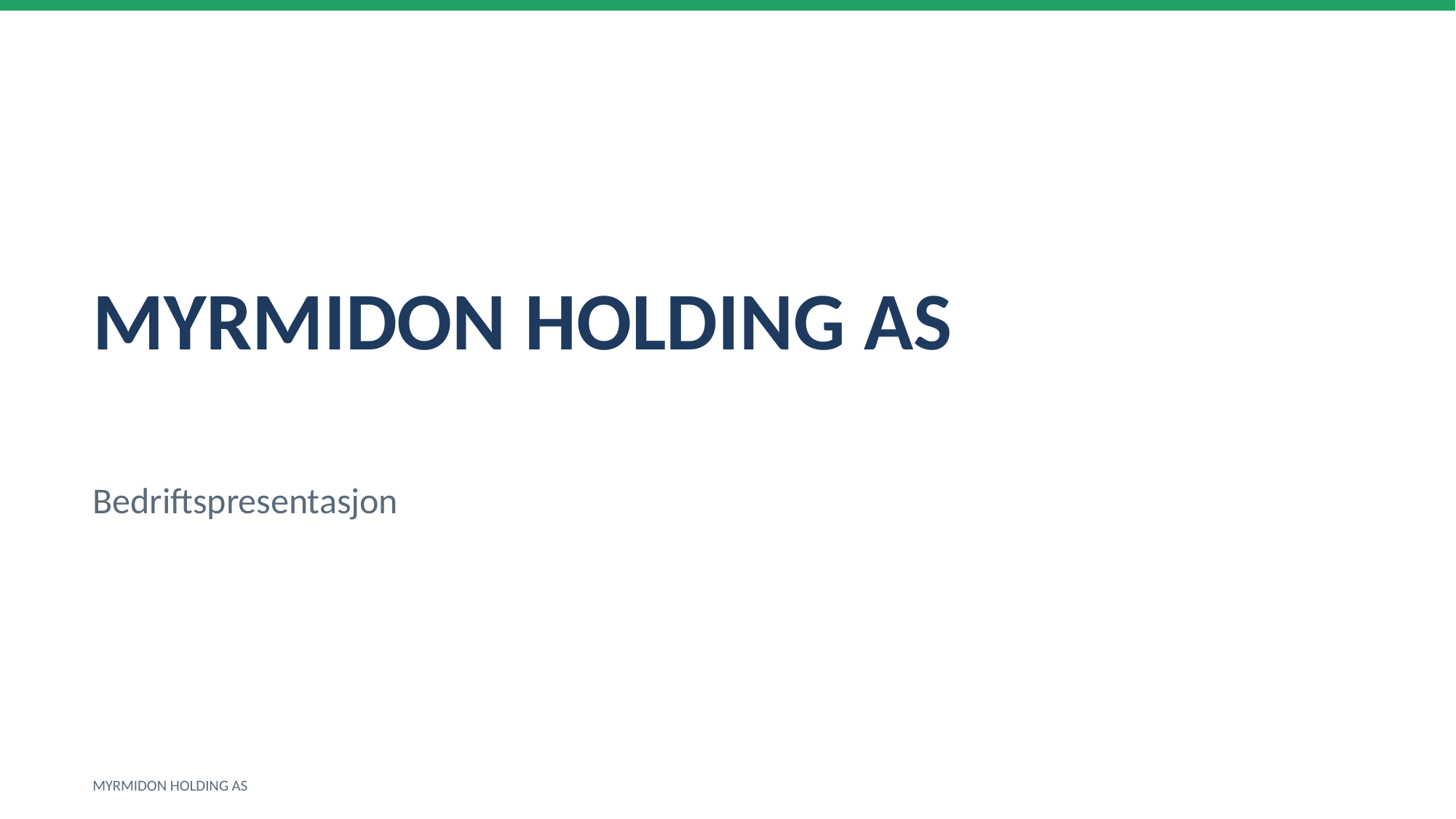

MYRMIDON HOLDING AS
Bedriftspresentasjon
MYRMIDON HOLDING AS